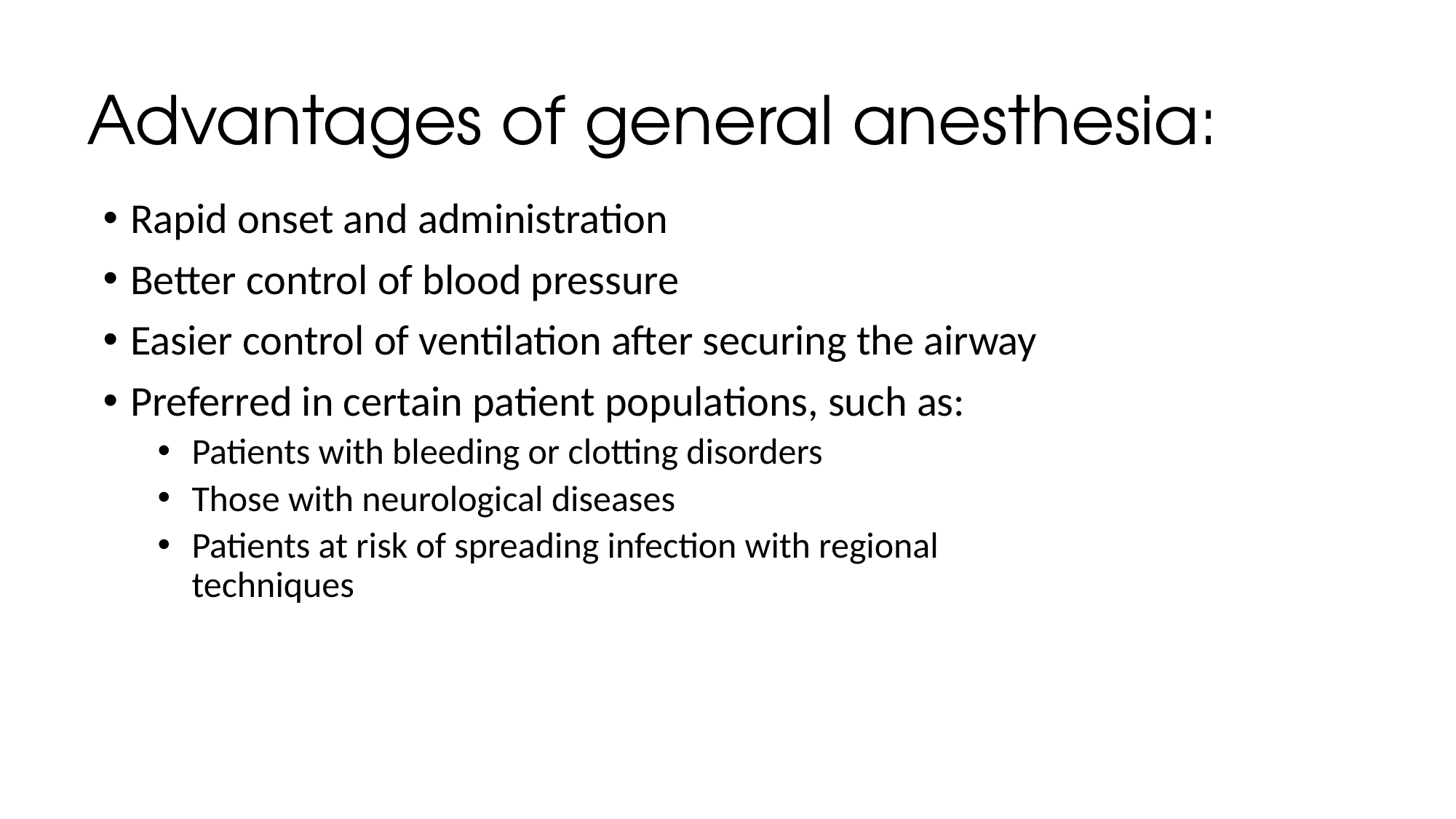

Advantages of general anesthesia:
Rapid onset and administration
Better control of blood pressure
Easier control of ventilation after securing the airway
Preferred in certain patient populations, such as:
Patients with bleeding or clotting disorders
Those with neurological diseases
Patients at risk of spreading infection with regional techniques